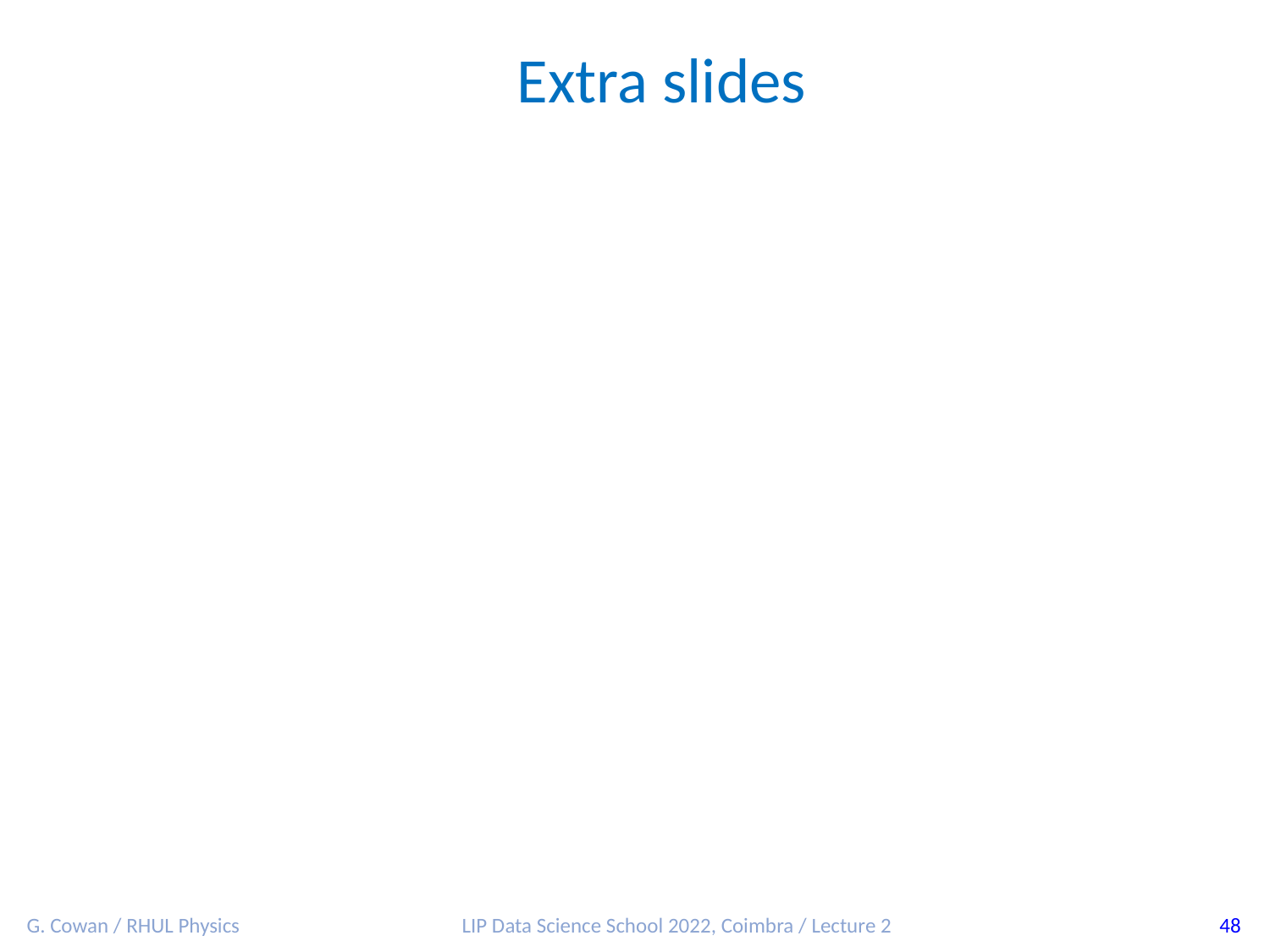

Extra slides
G. Cowan / RHUL Physics
LIP Data Science School 2022, Coimbra / Lecture 2
48